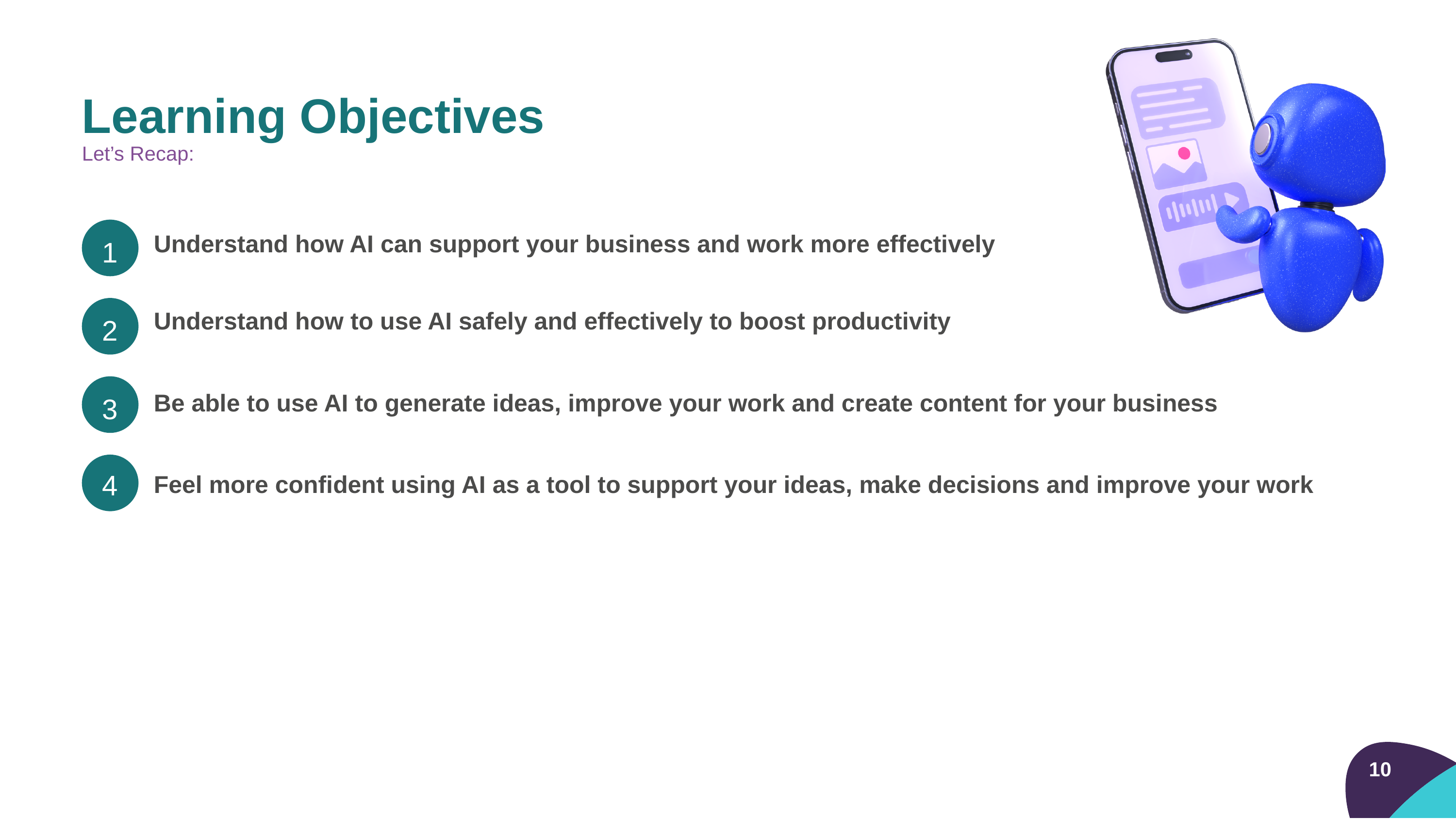

Learning Objectives
Let’s Recap:

1
Understand how AI can support your business and work more effectively

2
Understand how to use AI safely and effectively to boost productivity

3
Be able to use AI to generate ideas, improve your work and create content for your business

4
Feel more confident using AI as a tool to support your ideas, make decisions and improve your work

10